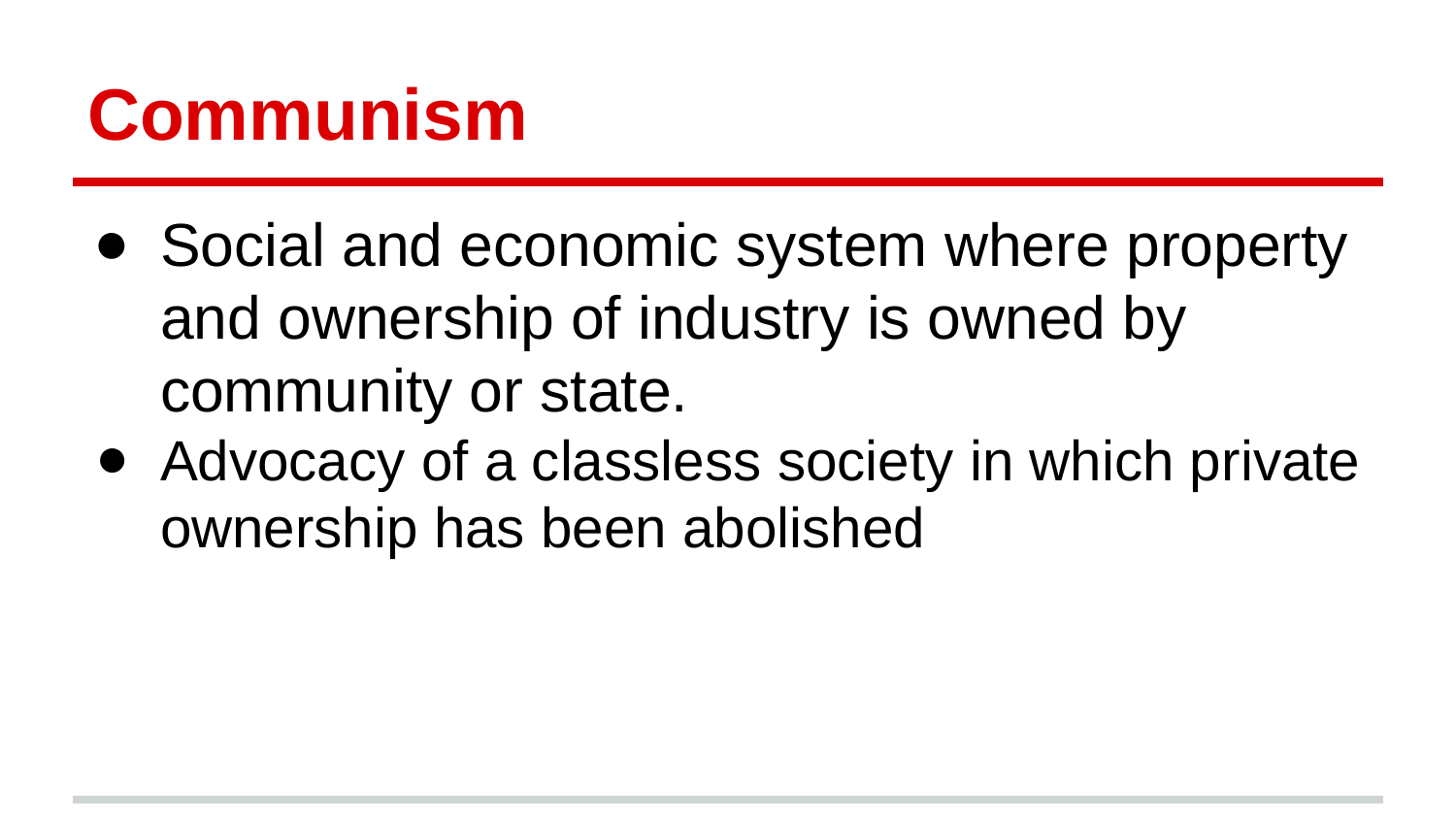

# Communism
Social and economic system where property and ownership of industry is owned by community or state.
Advocacy of a classless society in which private ownership has been abolished